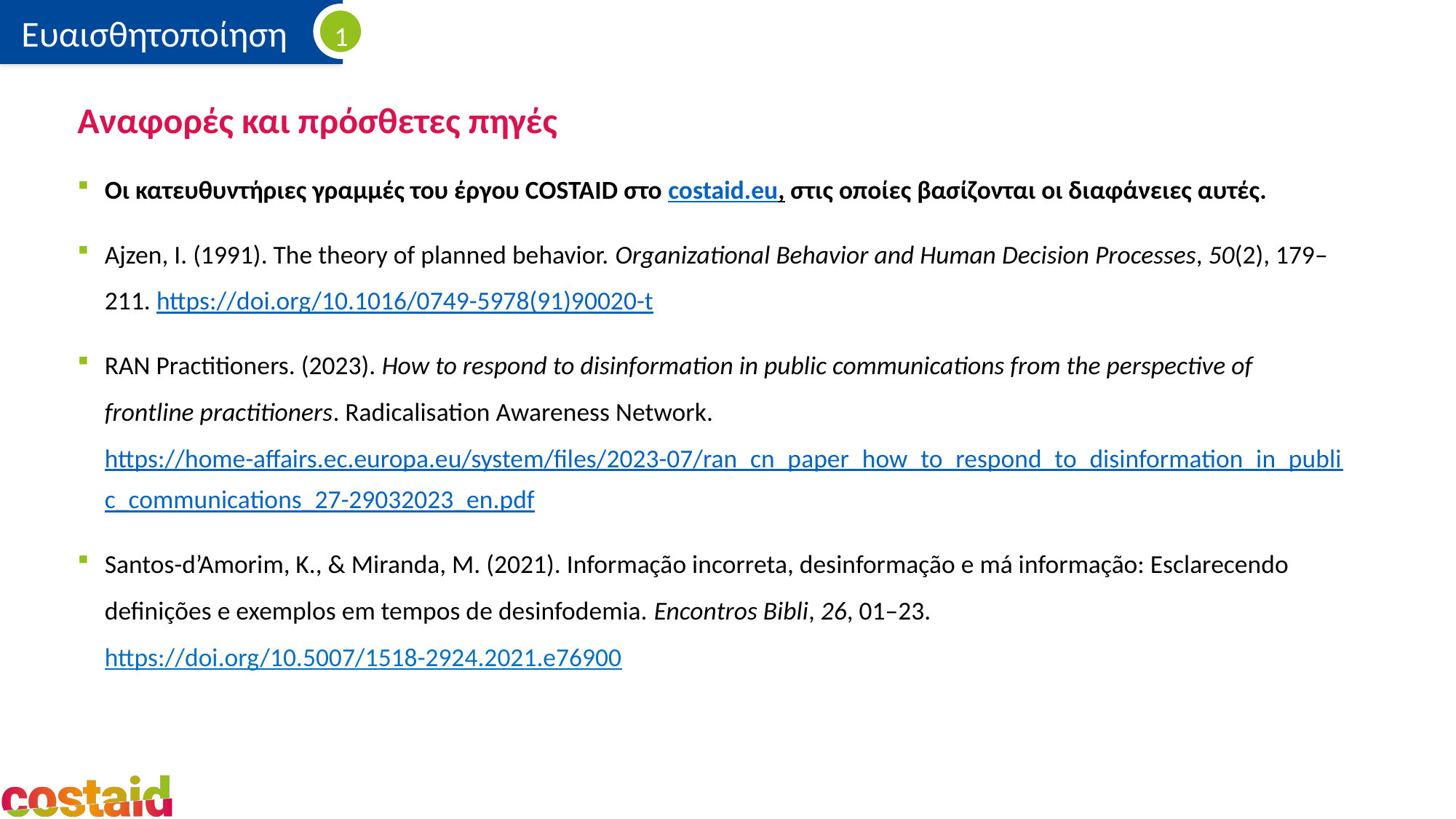

# Αναφορές και πρόσθετες πηγές
Οι κατευθυντήριες γραμμές του έργου COSTAID στο costaid.eu, στις οποίες βασίζονται οι διαφάνειες αυτές.
Ajzen, I. (1991). The theory of planned behavior. Organizational Behavior and Human Decision Processes, 50(2), 179–211. https://doi.org/10.1016/0749-5978(91)90020-t
RAN Practitioners. (2023). How to respond to disinformation in public communications from the perspective of frontline practitioners. Radicalisation Awareness Network. https://home-affairs.ec.europa.eu/system/files/2023-07/ran_cn_paper_how_to_respond_to_disinformation_in_public_communications_27-29032023_en.pdf
Santos-d’Amorim, K., & Miranda, M. (2021). Informação incorreta, desinformação e má informação: Esclarecendo definições e exemplos em tempos de desinfodemia. Encontros Bibli, 26, 01–23. https://doi.org/10.5007/1518-2924.2021.e76900